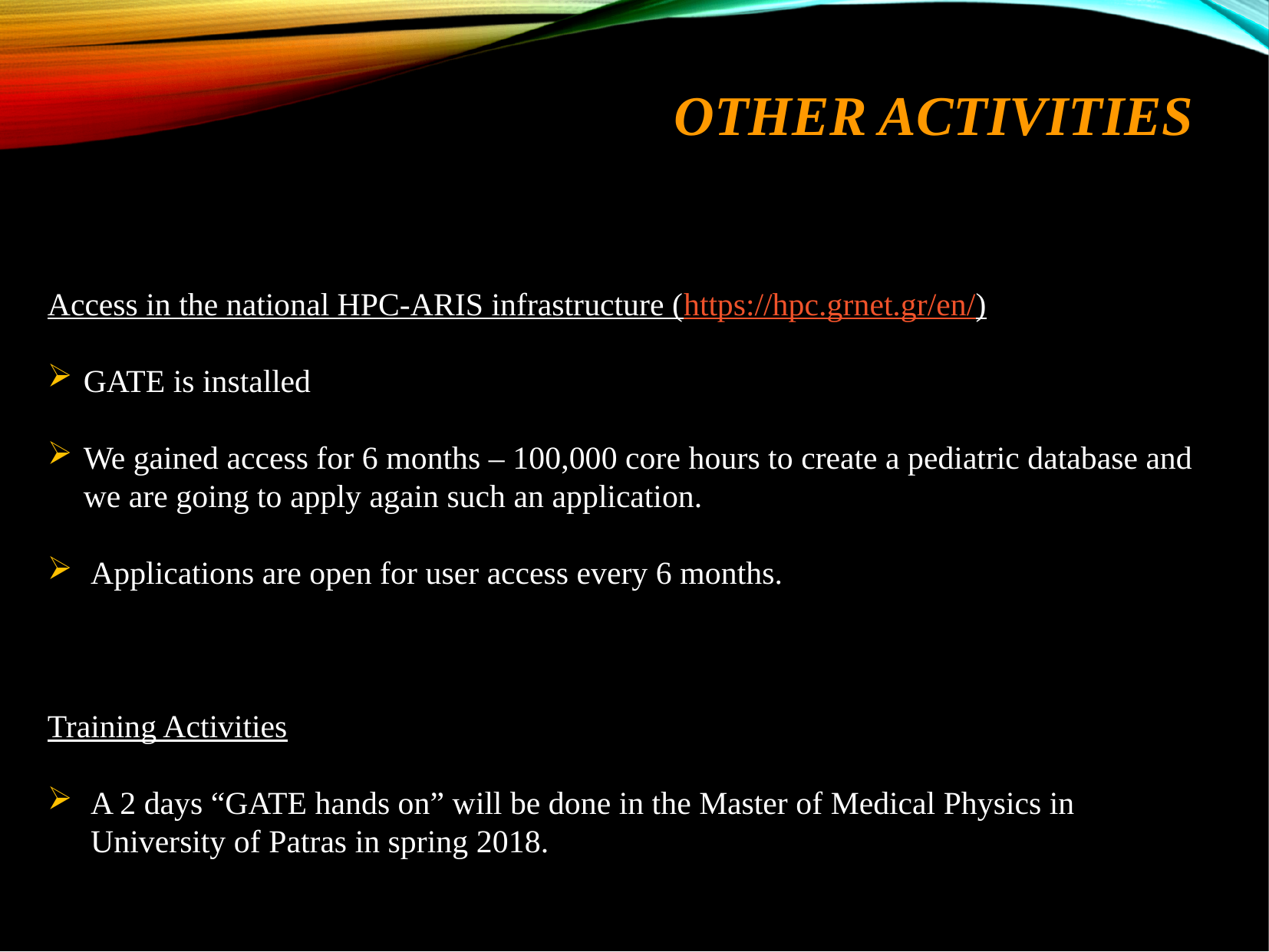

# OTHER activities
Access in the national HPC-ARIS infrastructure (https://hpc.grnet.gr/en/)

GATE is installed

We gained access for 6 months – 100,000 core hours to create a pediatric database and we are going to apply again such an application.

Applications are open for user access every 6 months.

Training Activities

A 2 days “GATE hands on” will be done in the Master of Medical Physics in University of Patras in spring 2018.